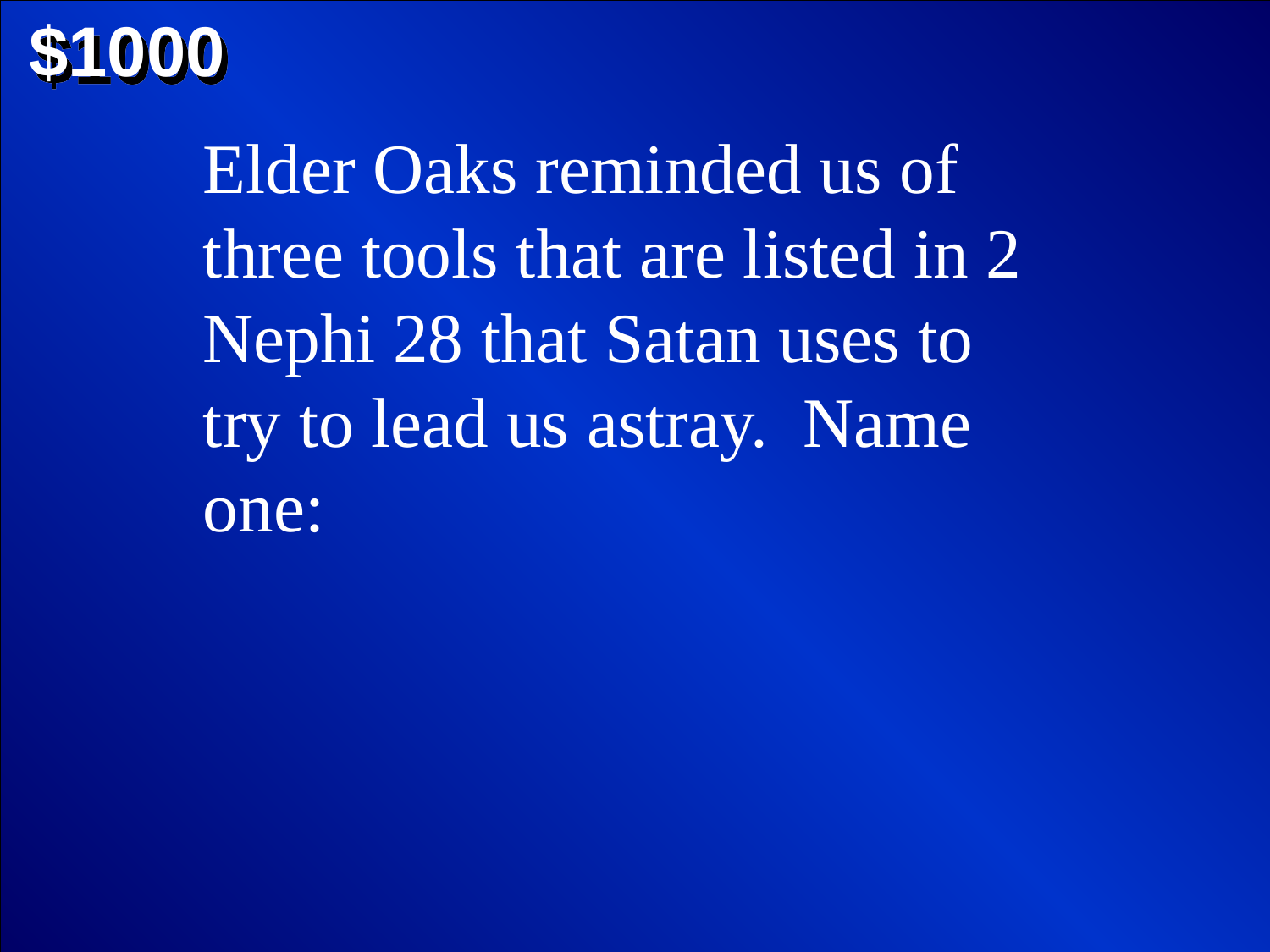

$1000
Elder Oaks reminded us of three tools that are listed in 2 Nephi 28 that Satan uses to try to lead us astray.  Name one: